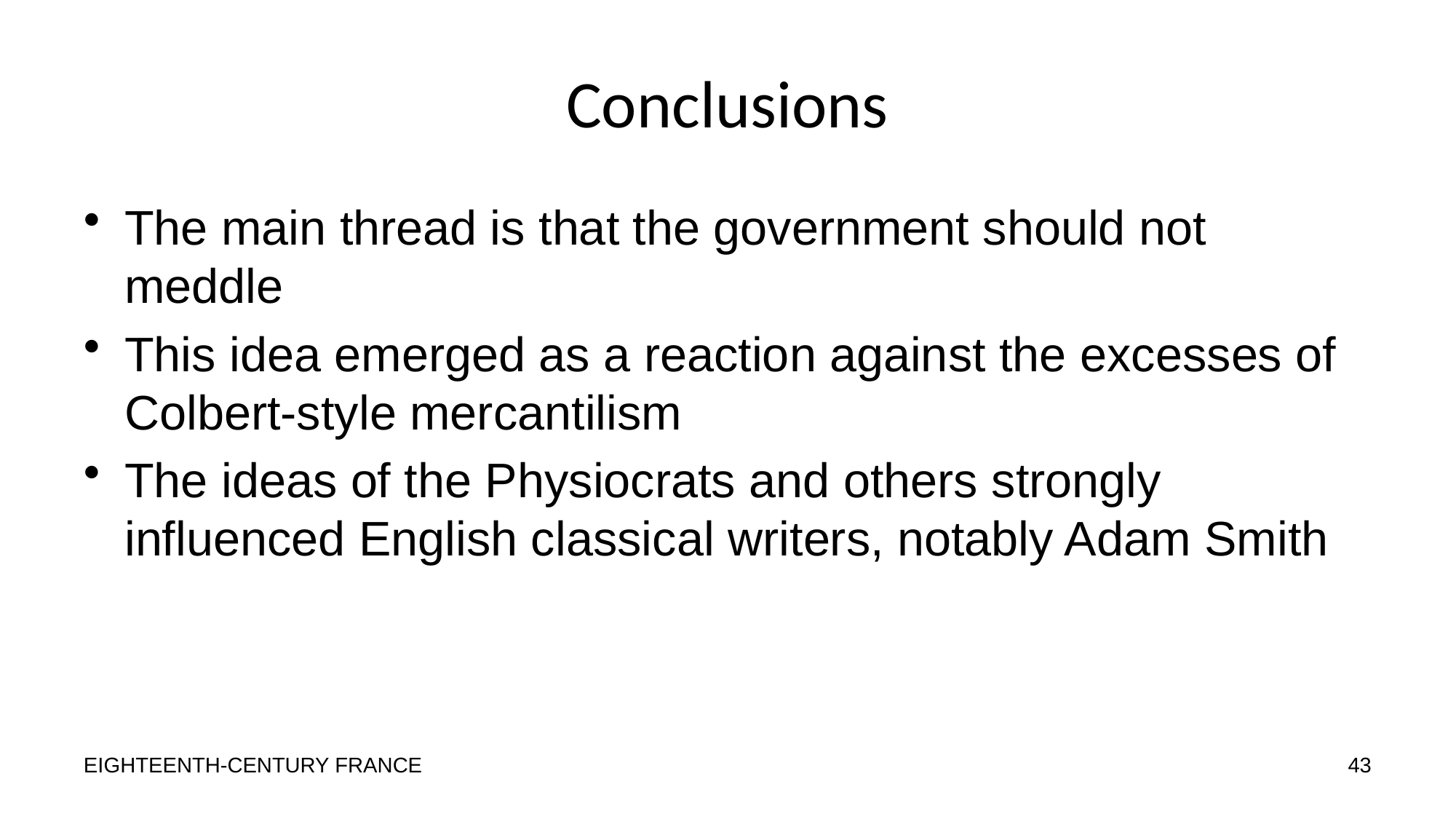

# Conclusions
The main thread is that the government should not meddle
This idea emerged as a reaction against the excesses of Colbert-style mercantilism
The ideas of the Physiocrats and others strongly influenced English classical writers, notably Adam Smith
EIGHTEENTH-CENTURY FRANCE
43